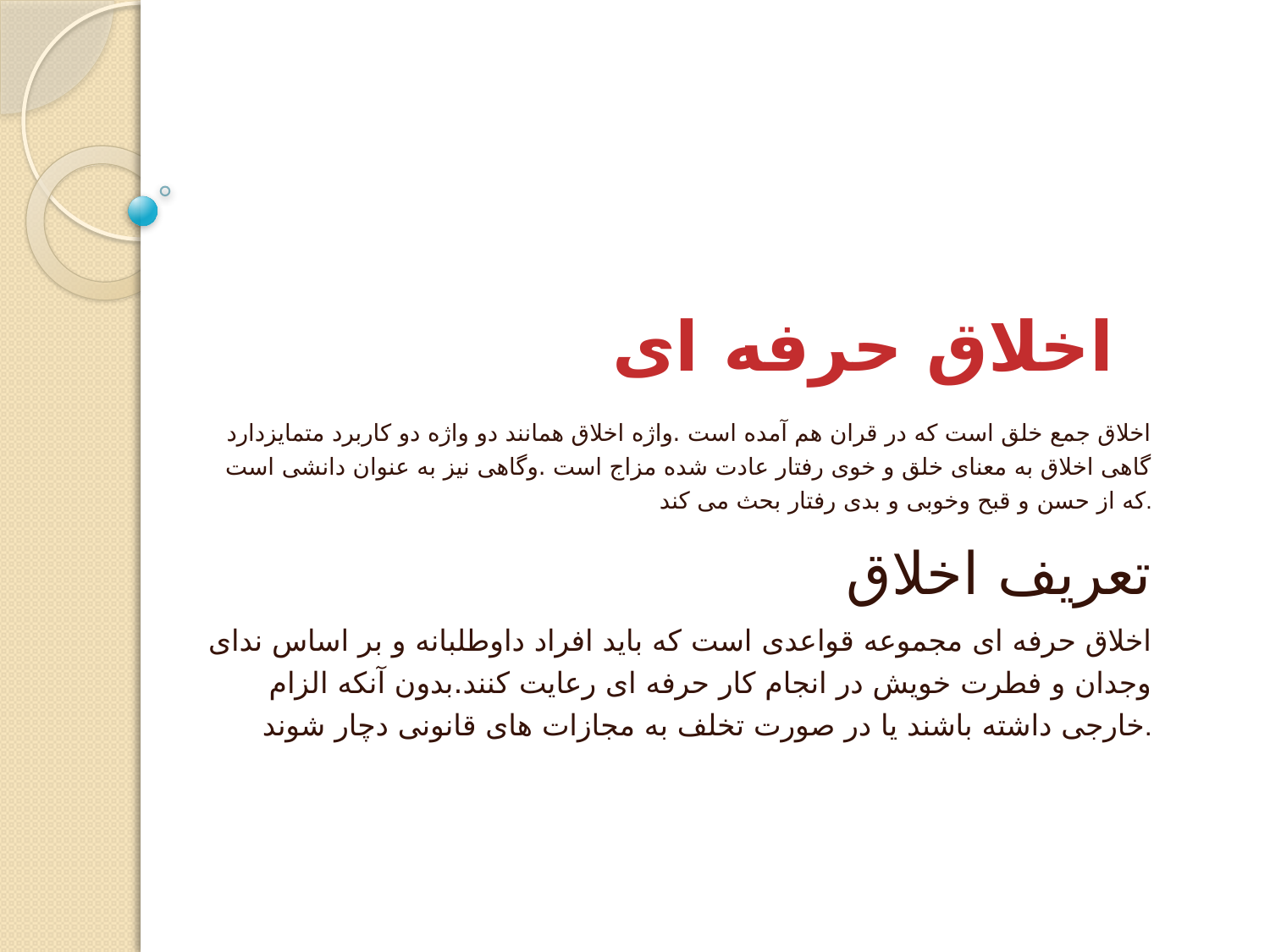

# اخلاق حرفه ای
اخلاق جمع خلق است که در قران هم آمده است .واژه اخلاق همانند دو واژه دو کاربرد متمایزدارد گاهی اخلاق به معنای خلق و خوی رفتار عادت شده مزاج است .وگاهی نیز به عنوان دانشی است که از حسن و قبح وخوبی و بدی رفتار بحث می کند.
تعریف اخلاق
اخلاق حرفه ای مجموعه قواعدی است که باید افراد داوطلبانه و بر اساس ندای وجدان و فطرت خویش در انجام کار حرفه ای رعایت کنند.بدون آنکه الزام خارجی داشته باشند یا در صورت تخلف به مجازات های قانونی دچار شوند.